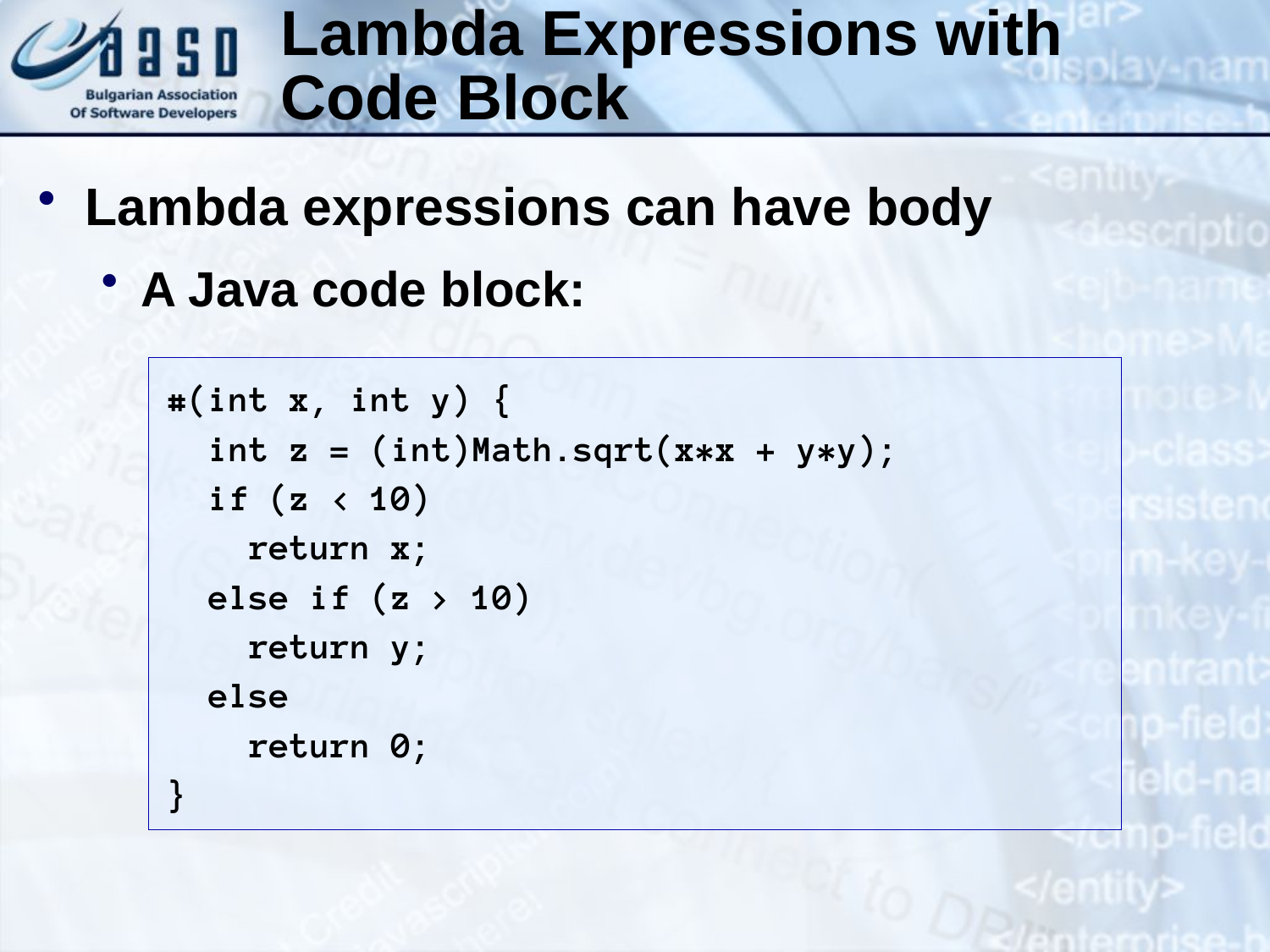

# Lambda Expressions with Code Block
Lambda expressions can have body
A Java code block:
#(int x, int y) {
  int z = (int)Math.sqrt(x*x + y*y);
  if (z < 10)
    return x;
  else if (z > 10)
    return y;
  else
    return 0;
}